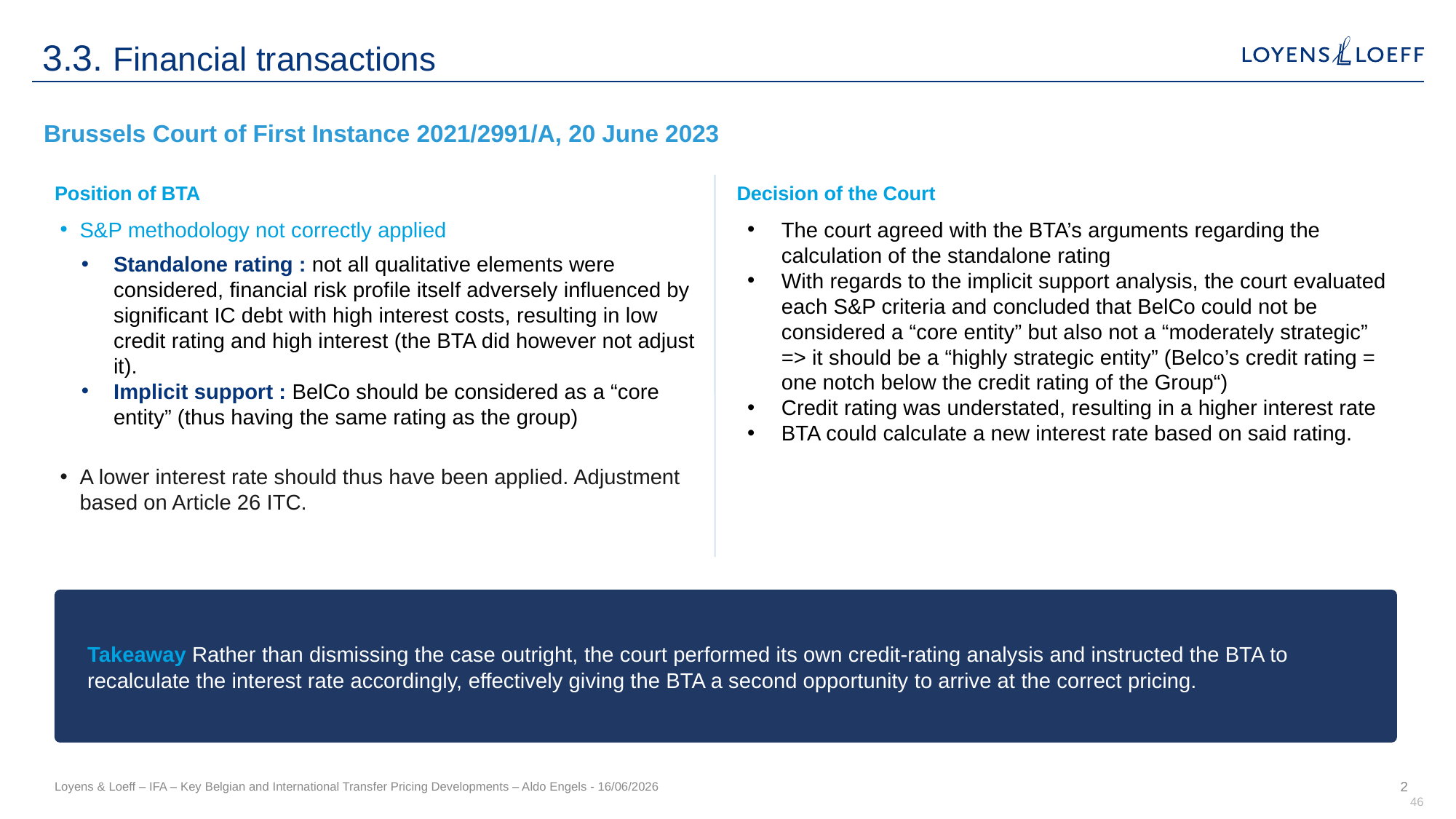

3.3. Financial transactions
Brussels Court of First Instance 2021/2991/A, 20 June 2023
Position of BTA

Decision of the Court
S&P methodology not correctly applied
Standalone rating : not all qualitative elements were considered, financial risk profile itself adversely influenced by significant IC debt with high interest costs, resulting in low credit rating and high interest (the BTA did however not adjust it).
Implicit support : BelCo should be considered as a “core entity” (thus having the same rating as the group)

A lower interest rate should thus have been applied. Adjustment based on Article 26 ITC.

The court agreed with the BTA’s arguments regarding the calculation of the standalone rating
With regards to the implicit support analysis, the court evaluated each S&P criteria and concluded that BelCo could not be considered a “core entity” but also not a “moderately strategic” => it should be a “highly strategic entity” (Belco’s credit rating = one notch below the credit rating of the Group“)
Credit rating was understated, resulting in a higher interest rate
BTA could calculate a new interest rate based on said rating.

Takeaway Rather than dismissing the case outright, the court performed its own credit-rating analysis and instructed the BTA to recalculate the interest rate accordingly, effectively giving the BTA a second opportunity to arrive at the correct pricing.
Loyens & Loeff – IFA – Key Belgian and International Transfer Pricing Developments – Aldo Engels - 16/06/2026
2